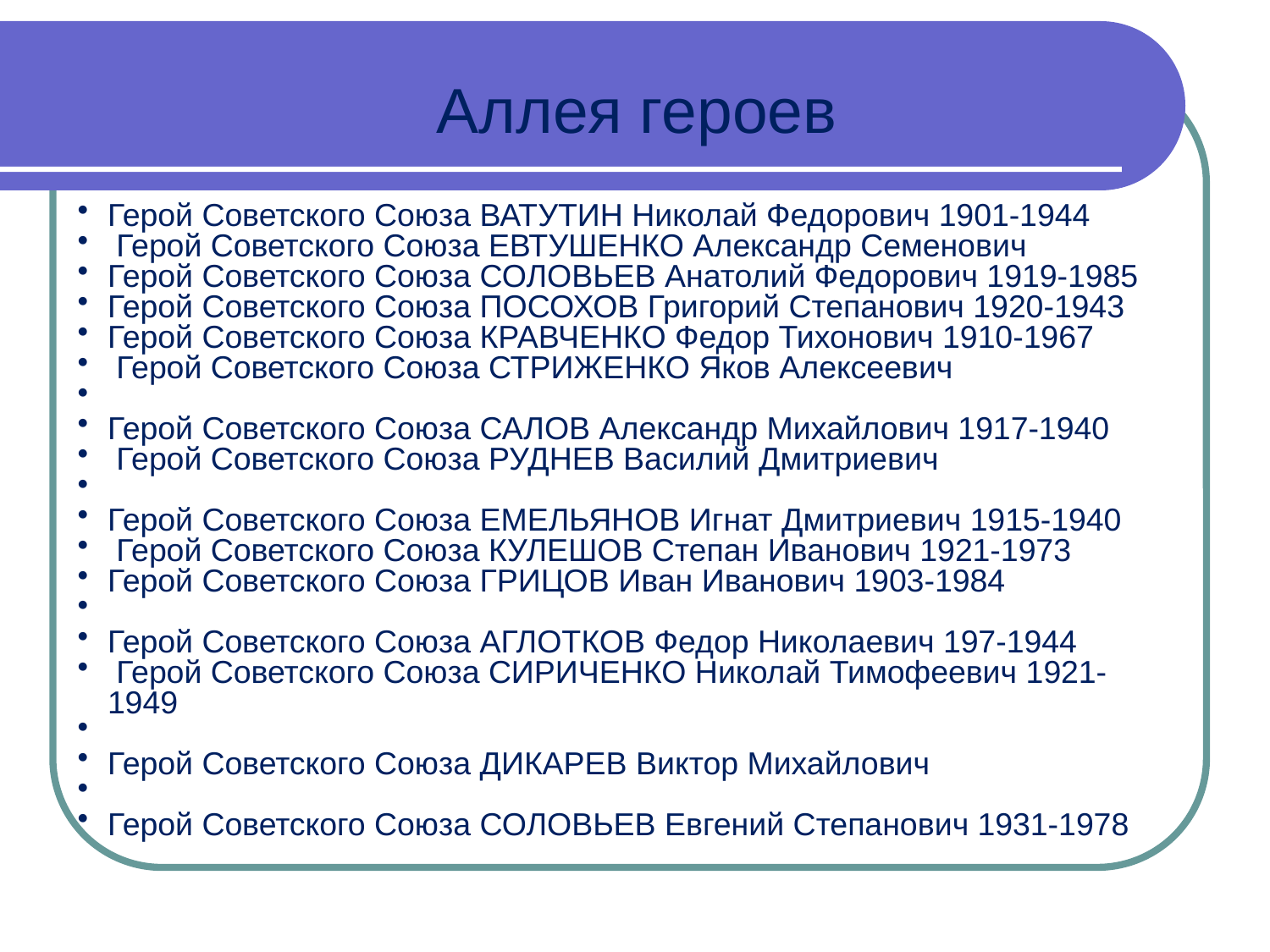

Аллея героев
Герой Советского Союза ВАТУТИН Николай Федорович 1901-1944
 Герой Советского Союза ЕВТУШЕНКО Александр Семенович
Герой Советского Союза СОЛОВЬЕВ Анатолий Федорович 1919-1985
Герой Советского Союза ПОСОХОВ Григорий Степанович 1920-1943
Герой Советского Союза КРАВЧЕНКО Федор Тихонович 1910-1967
 Герой Советского Союза СТРИЖЕНКО Яков Алексеевич

Герой Советского Союза САЛОВ Александр Михайлович 1917-1940
 Герой Советского Союза РУДНЕВ Василий Дмитриевич

Герой Советского Союза ЕМЕЛЬЯНОВ Игнат Дмитриевич 1915-1940
 Герой Советского Союза КУЛЕШОВ Степан Иванович 1921-1973
Герой Советского Союза ГРИЦОВ Иван Иванович 1903-1984

Герой Советского Союза АГЛОТКОВ Федор Николаевич 197-1944
 Герой Советского Союза СИРИЧЕНКО Николай Тимофеевич 1921-1949

Герой Советского Союза ДИКАРЕВ Виктор Михайлович

Герой Советского Союза СОЛОВЬЕВ Евгений Степанович 1931-1978